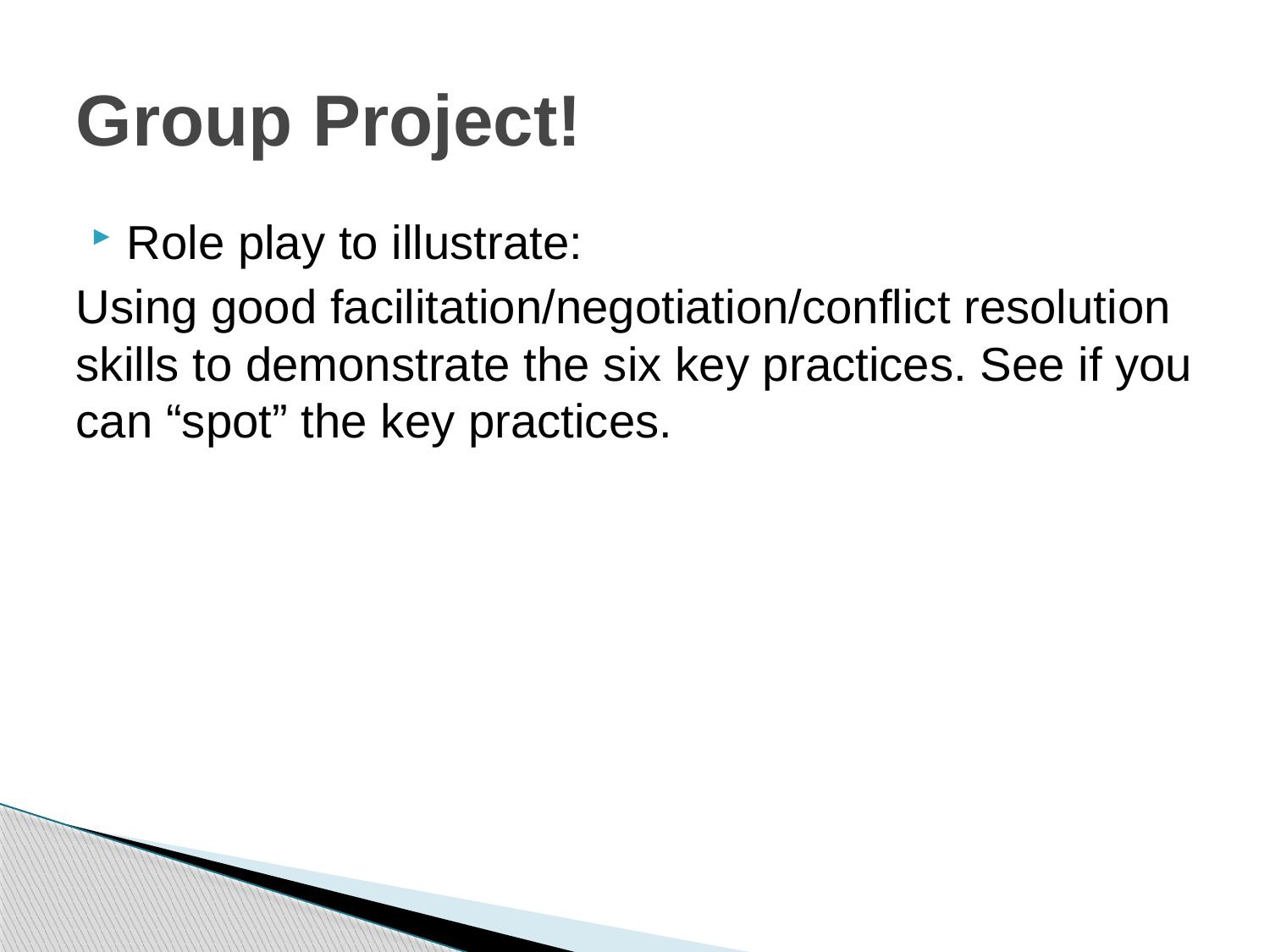

# Group Project!
Role play to illustrate:
Using good facilitation/negotiation/conflict resolution skills to demonstrate the six key practices. See if you can “spot” the key practices.